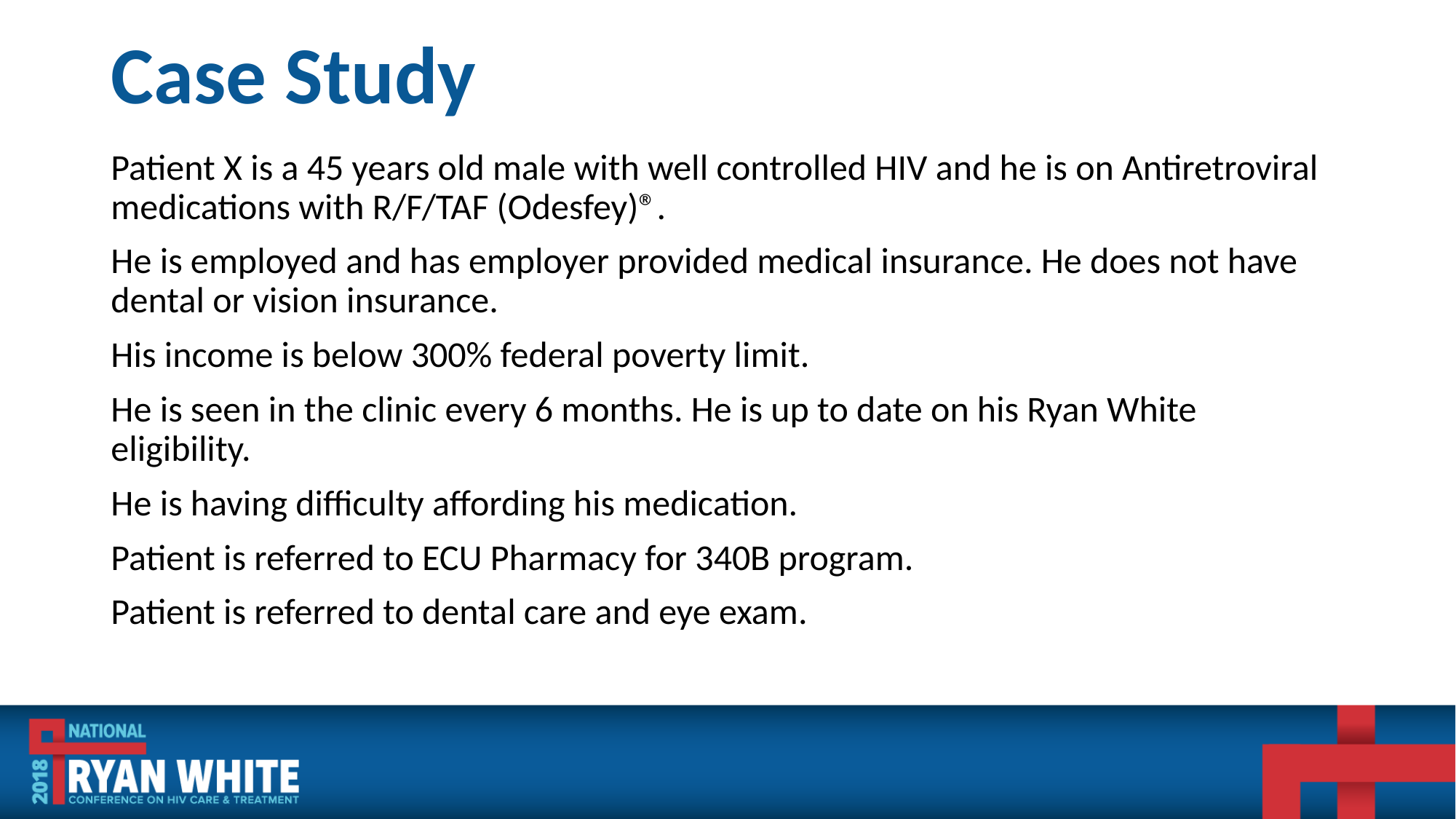

# Case Study
Patient X is a 45 years old male with well controlled HIV and he is on Antiretroviral medications with R/F/TAF (Odesfey)®.
He is employed and has employer provided medical insurance. He does not have dental or vision insurance.
His income is below 300% federal poverty limit.
He is seen in the clinic every 6 months. He is up to date on his Ryan White eligibility.
He is having difficulty affording his medication.
Patient is referred to ECU Pharmacy for 340B program.
Patient is referred to dental care and eye exam.